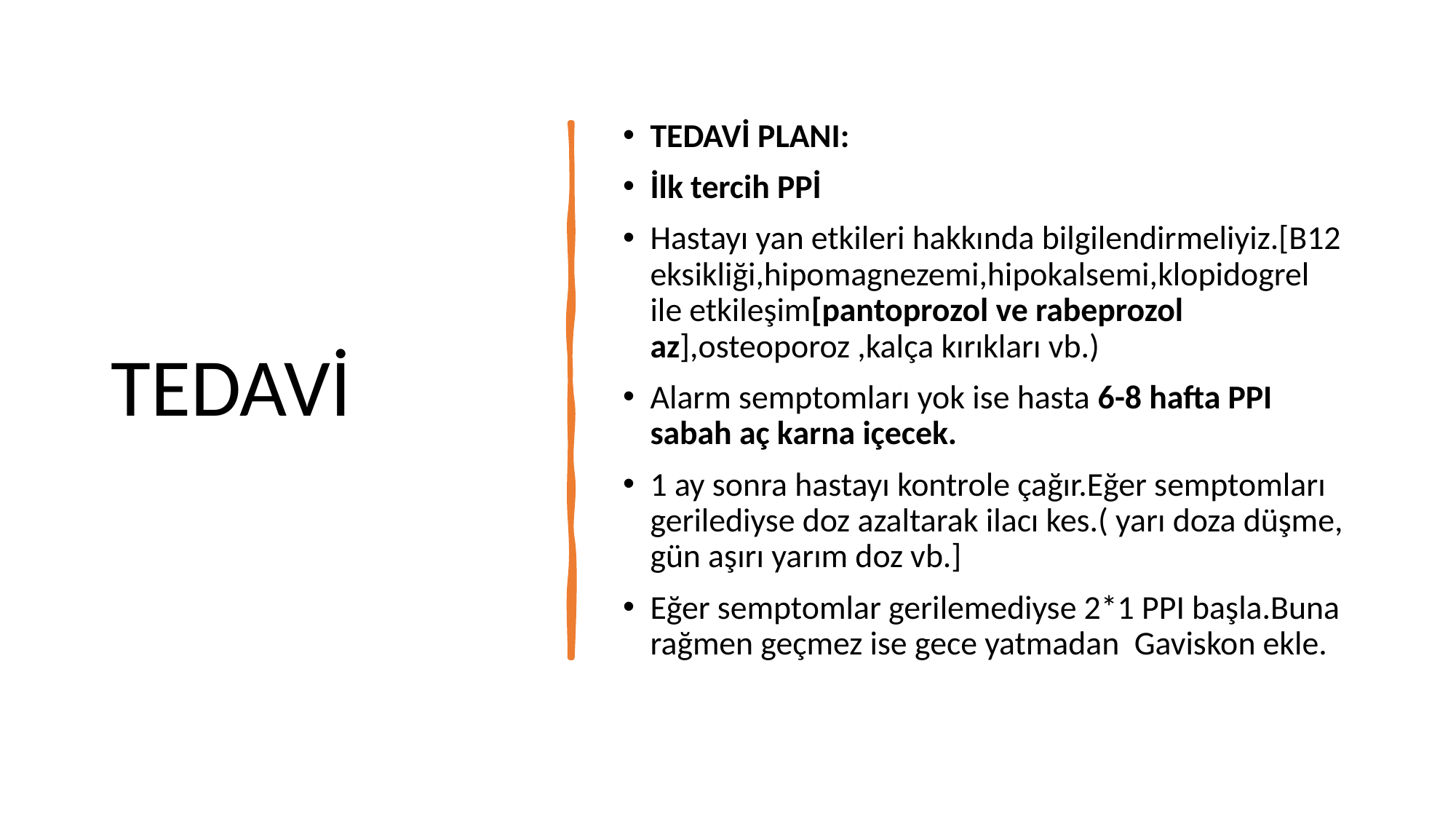

# TEDAVİ
TEDAVİ PLANI:
İlk tercih PPİ
Hastayı yan etkileri hakkında bilgilendirmeliyiz.[B12 eksikliği,hipomagnezemi,hipokalsemi,klopidogrel ile etkileşim[pantoprozol ve rabeprozol  az],osteoporoz ,kalça kırıkları vb.)
Alarm semptomları yok ise hasta 6-8 hafta PPI sabah aç karna içecek.
1 ay sonra hastayı kontrole çağır.Eğer semptomları gerilediyse doz azaltarak ilacı kes.( yarı doza düşme, gün aşırı yarım doz vb.]
Eğer semptomlar gerilemediyse 2*1 PPI başla.Buna rağmen geçmez ise gece yatmadan  Gaviskon ekle.